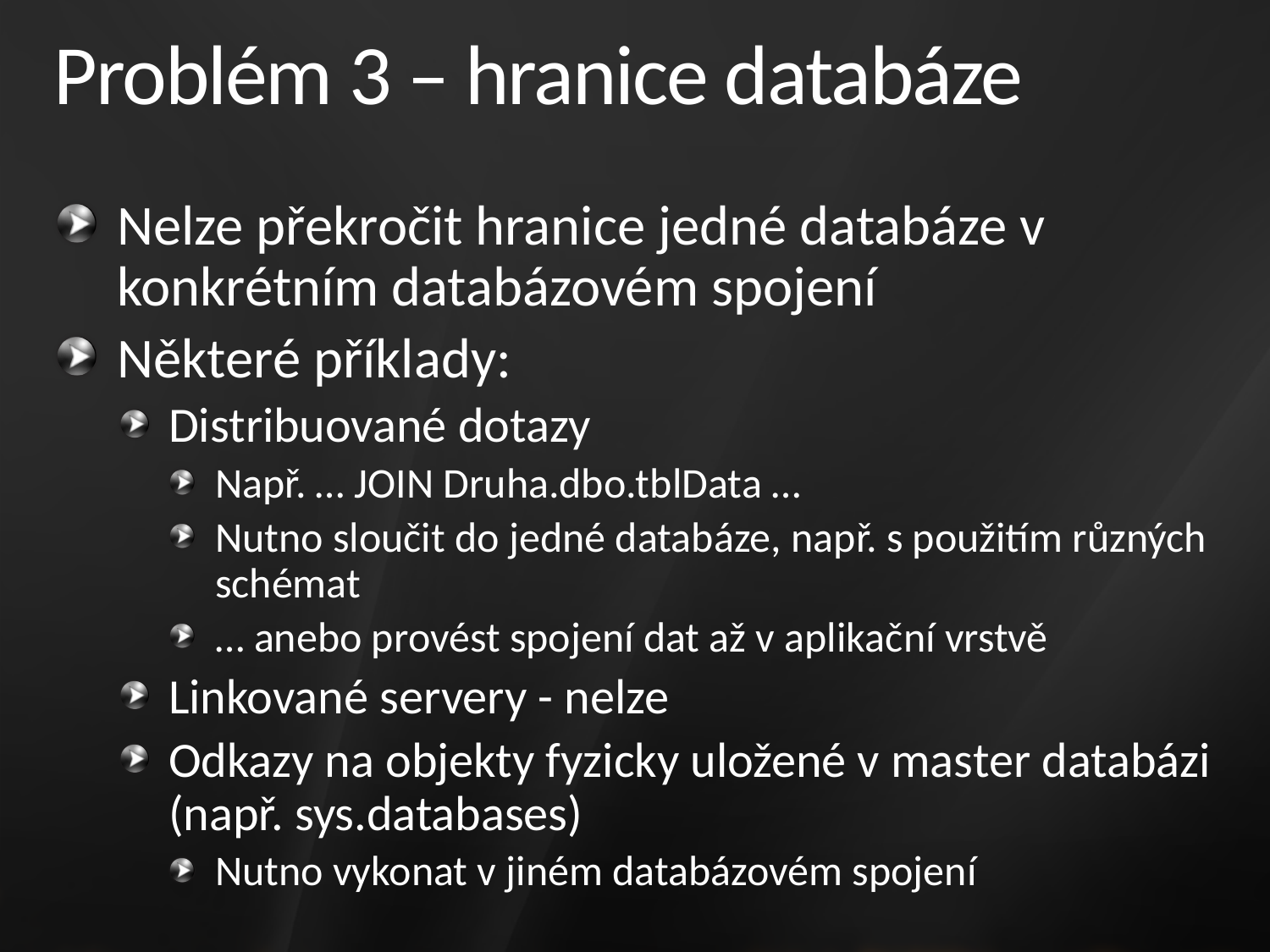

# Problém 3 – hranice databáze
Nelze překročit hranice jedné databáze v konkrétním databázovém spojení
Některé příklady:
Distribuované dotazy
Např. … JOIN Druha.dbo.tblData …
Nutno sloučit do jedné databáze, např. s použitím různých schémat
… anebo provést spojení dat až v aplikační vrstvě
Linkované servery - nelze
Odkazy na objekty fyzicky uložené v master databázi (např. sys.databases)
Nutno vykonat v jiném databázovém spojení